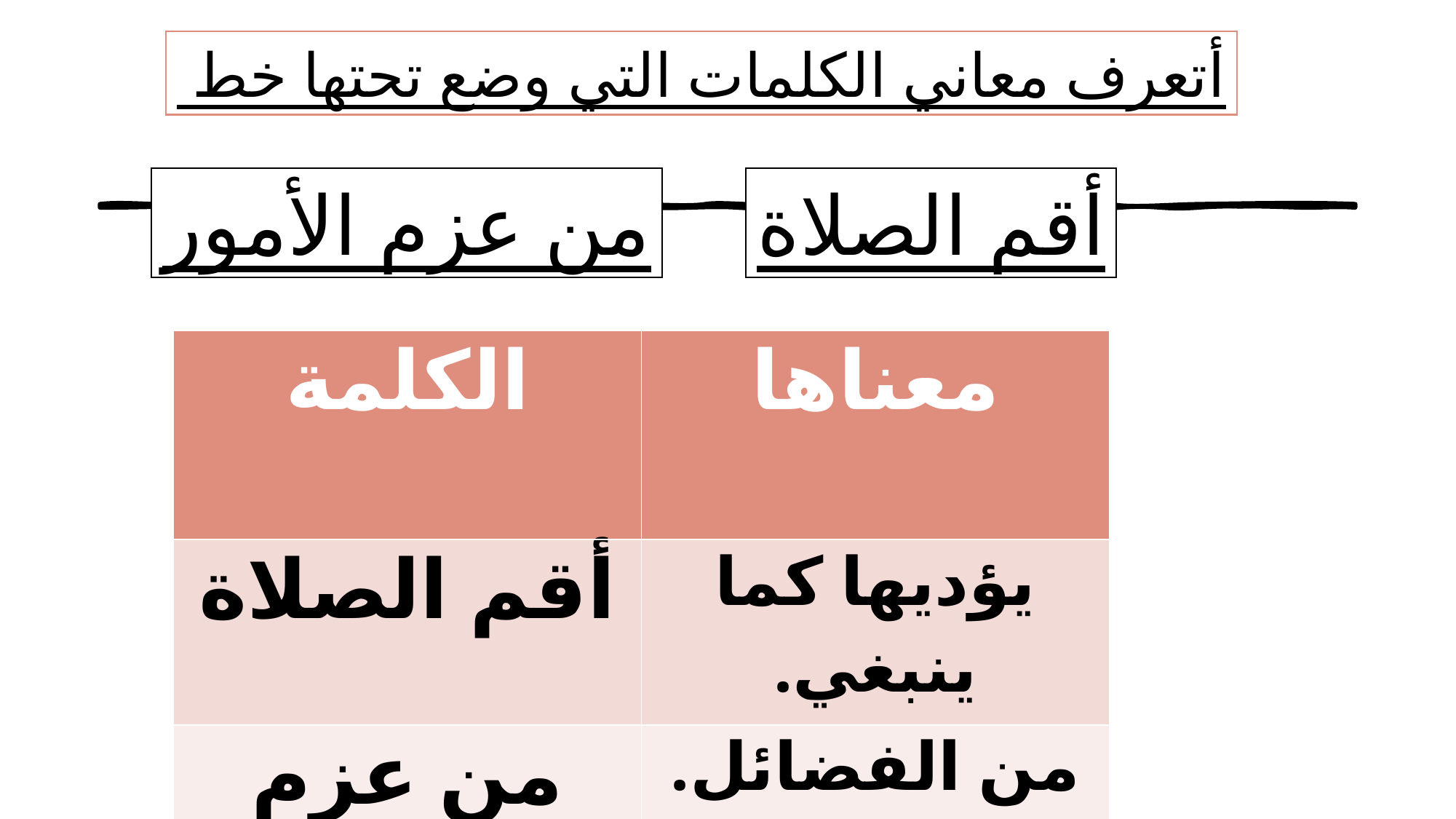

أتعرف معاني الكلمات التي وضع تحتها خط
من عزم الأمور
أقم الصلاة
| الكلمة | معناها |
| --- | --- |
| أقم الصلاة | يؤديها كما ينبغي. |
| من عزم الأمور | من الفضائل. |